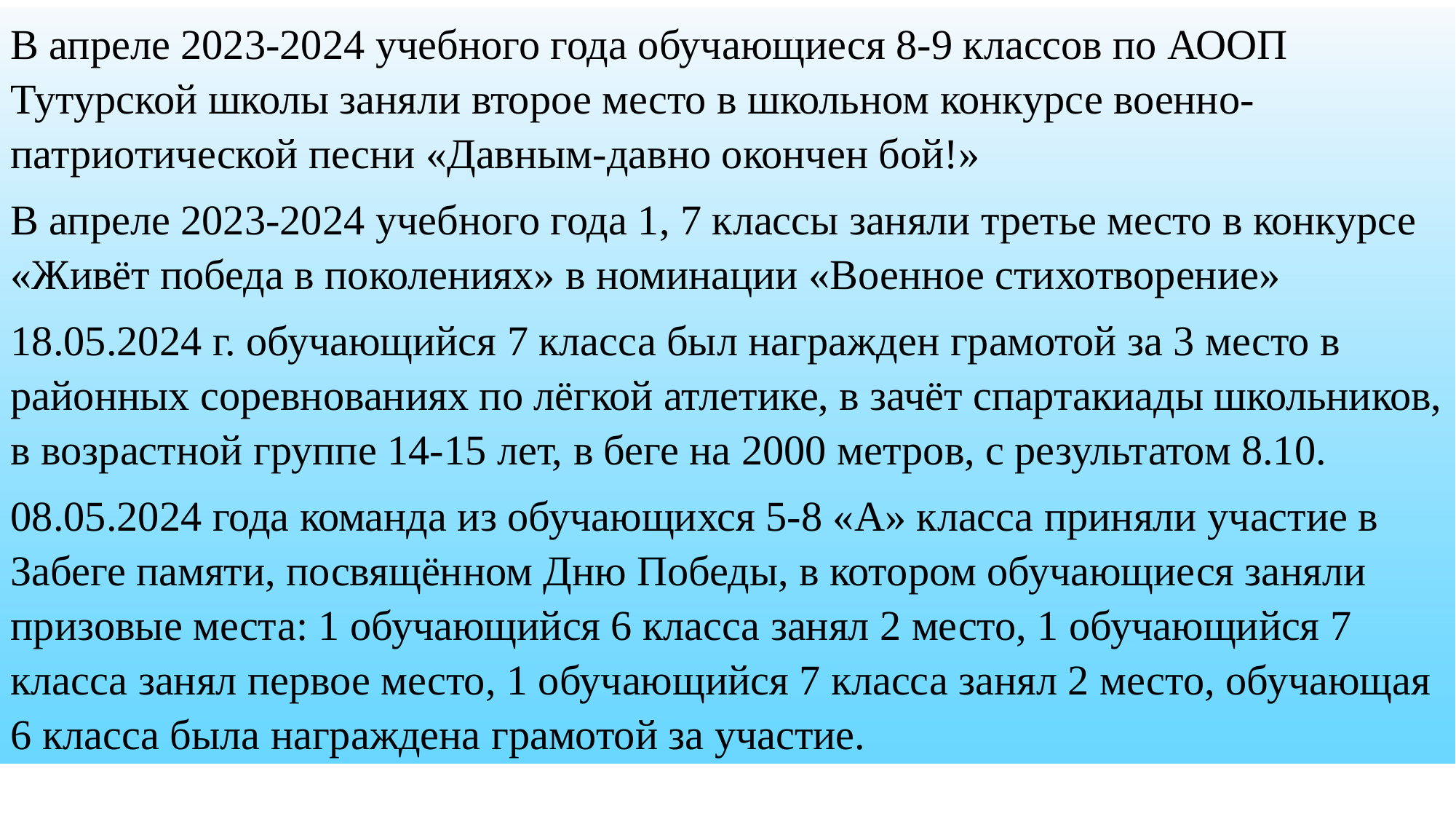

В апреле 2023-2024 учебного года обучающиеся 8-9 классов по АООП Тутурской школы заняли второе место в школьном конкурсе военно-патриотической песни «Давным-давно окончен бой!»
В апреле 2023-2024 учебного года 1, 7 классы заняли третье место в конкурсе «Живёт победа в поколениях» в номинации «Военное стихотворение»
18.05.2024 г. обучающийся 7 класса был награжден грамотой за 3 место в районных соревнованиях по лёгкой атлетике, в зачёт спартакиады школьников, в возрастной группе 14-15 лет, в беге на 2000 метров, с результатом 8.10.
08.05.2024 года команда из обучающихся 5-8 «А» класса приняли участие в Забеге памяти, посвящённом Дню Победы, в котором обучающиеся заняли призовые места: 1 обучающийся 6 класса занял 2 место, 1 обучающийся 7 класса занял первое место, 1 обучающийся 7 класса занял 2 место, обучающая 6 класса была награждена грамотой за участие.